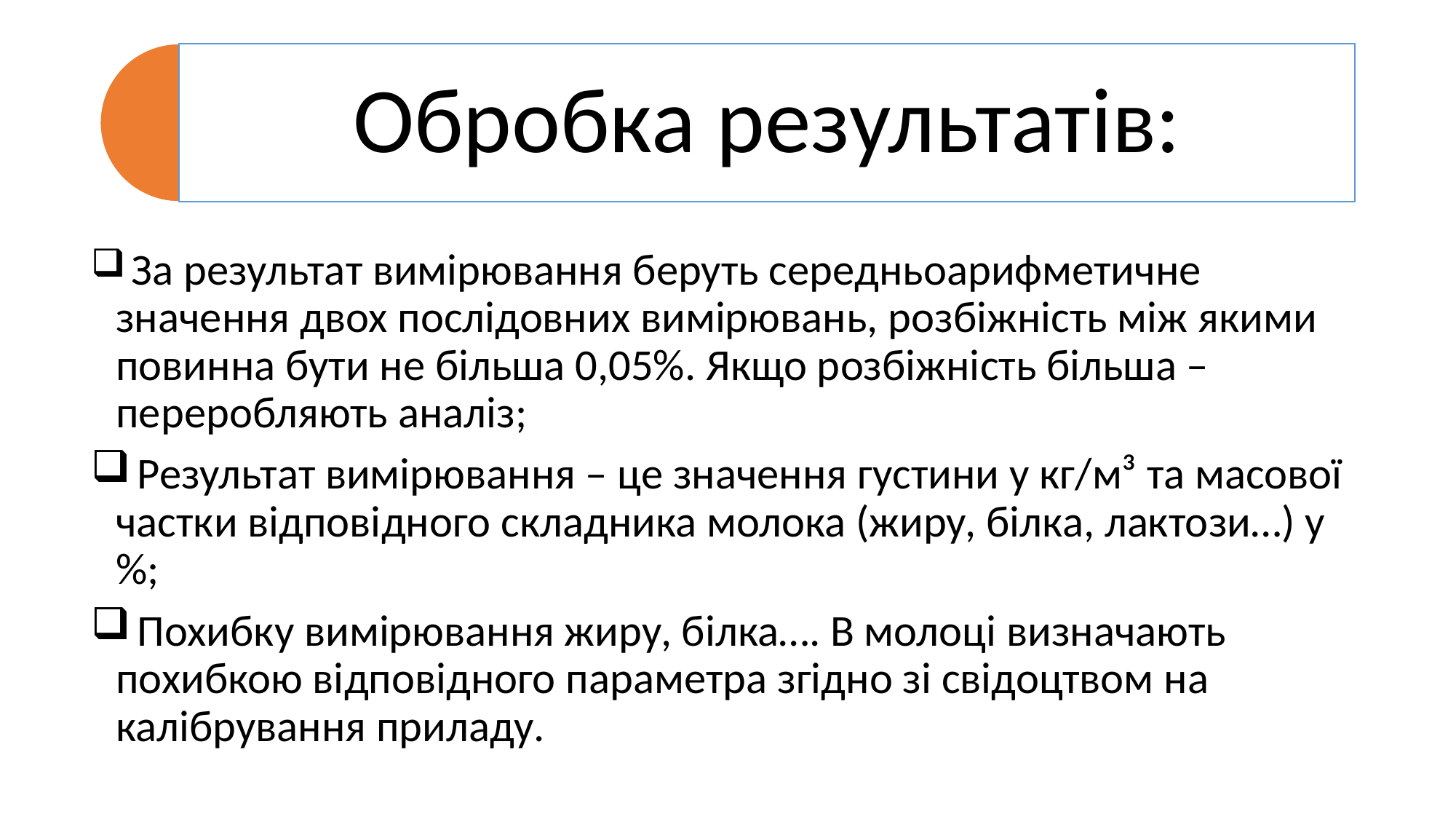

Обробка результатів:
 За результат вимірювання беруть середньоарифметичне значення двох послідовних вимірювань, розбіжність між якими повинна бути не більша 0,05%. Якщо розбіжність більша – переробляють аналіз;
 Результат вимірювання – це значення густини у кг/м³ та масової частки відповідного складника молока (жиру, білка, лактози…) у %;
 Похибку вимірювання жиру, білка…. В молоці визначають похибкою відповідного параметра згідно зі свідоцтвом на калібрування приладу.